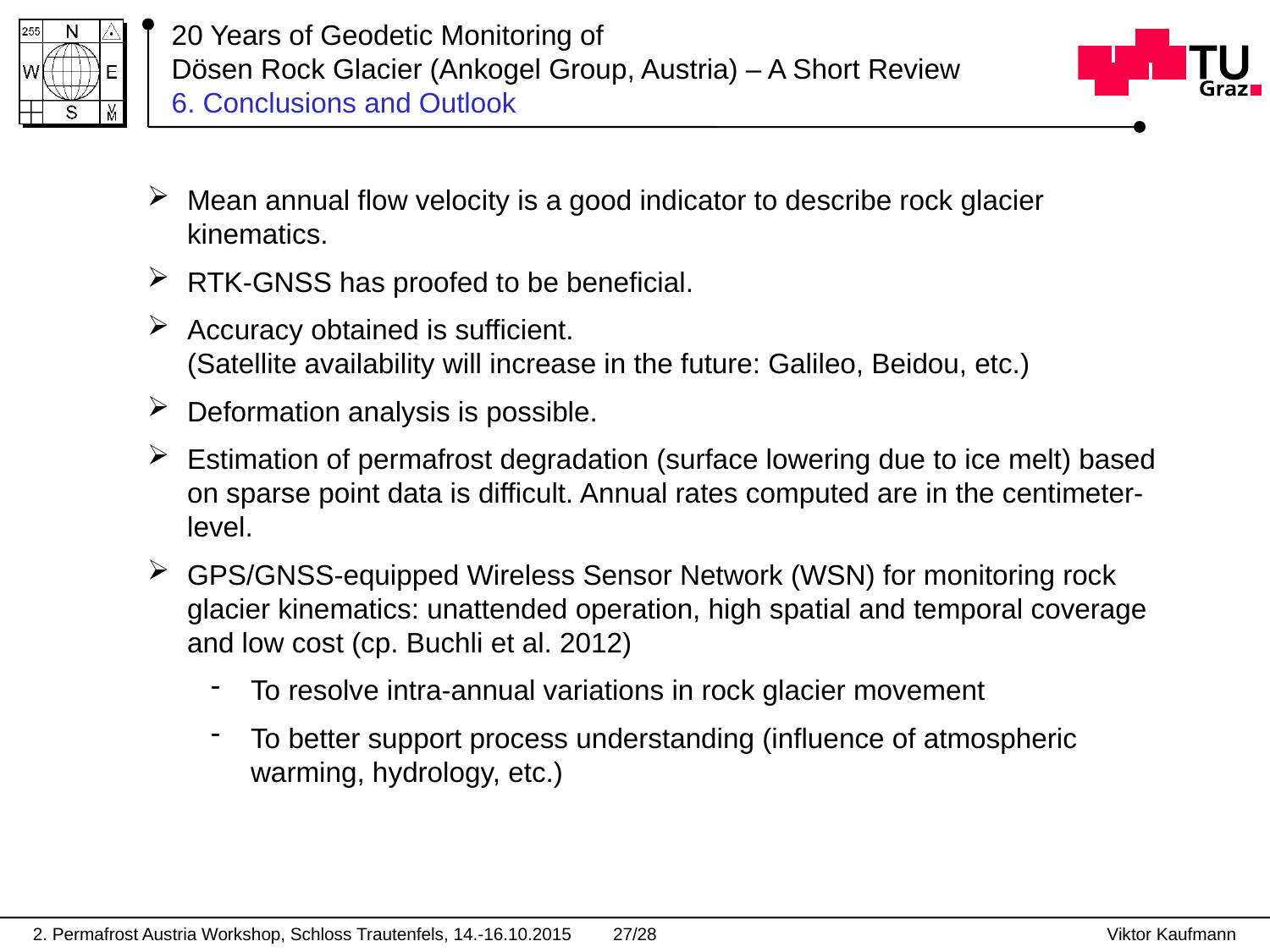

# 20 Years of Geodetic Monitoring of Dösen Rock Glacier (Ankogel Group, Austria) – A Short Review 6. Conclusions and Outlook
Mean annual flow velocity is a good indicator to describe rock glacier kinematics.
RTK-GNSS has proofed to be beneficial.
Accuracy obtained is sufficient.
(Satellite availability will increase in the future: Galileo, Beidou, etc.)
Deformation analysis is possible.
Estimation of permafrost degradation (surface lowering due to ice melt) based on sparse point data is difficult. Annual rates computed are in the centimeter-level.
GPS/GNSS-equipped Wireless Sensor Network (WSN) for monitoring rock glacier kinematics: unattended operation, high spatial and temporal coverage and low cost (cp. Buchli et al. 2012)
To resolve intra-annual variations in rock glacier movement
To better support process understanding (influence of atmospheric warming, hydrology, etc.)